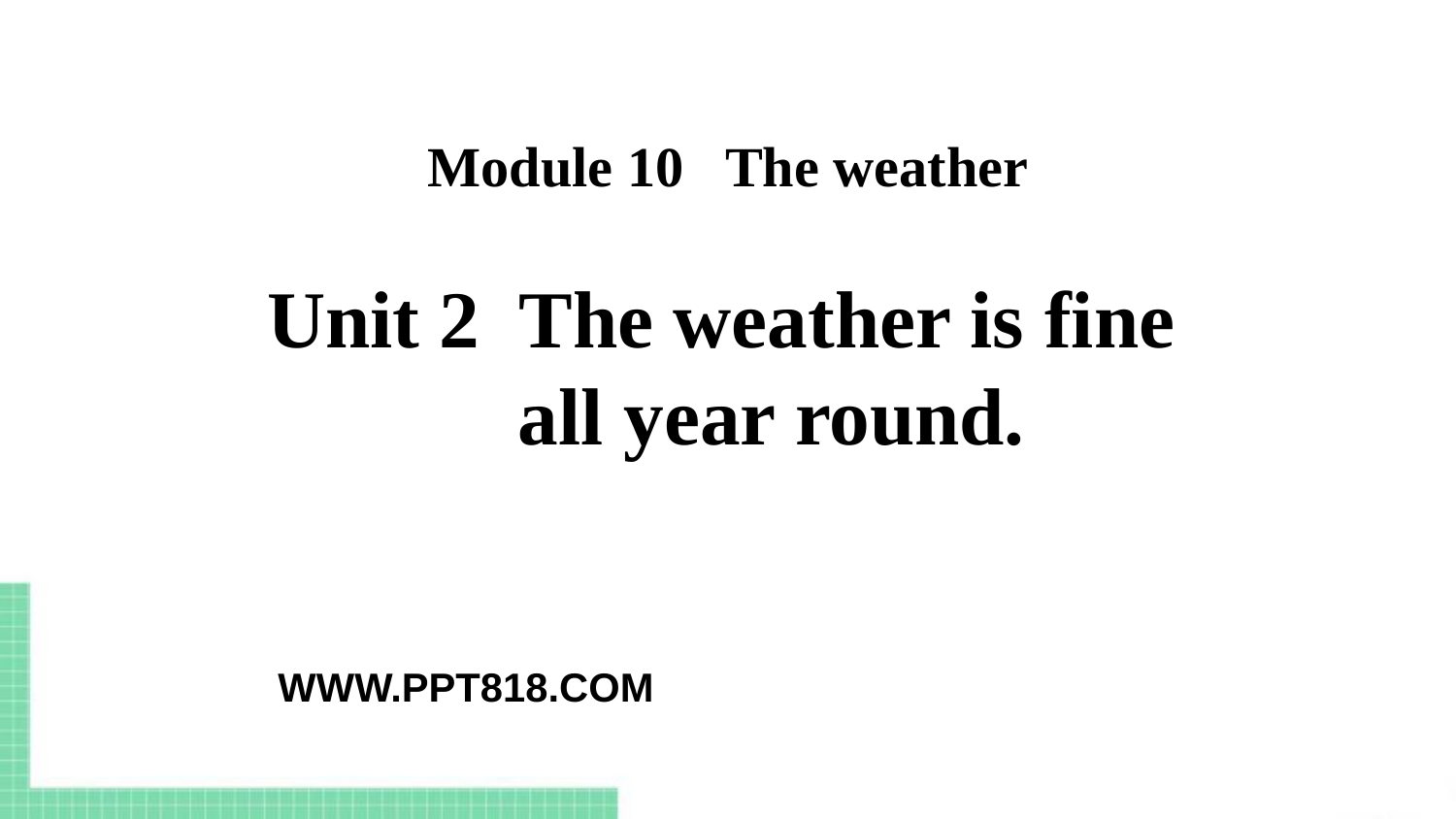

Module 10   The weather
Unit 2  The weather is fine
    all year round.
WWW.PPT818.COM